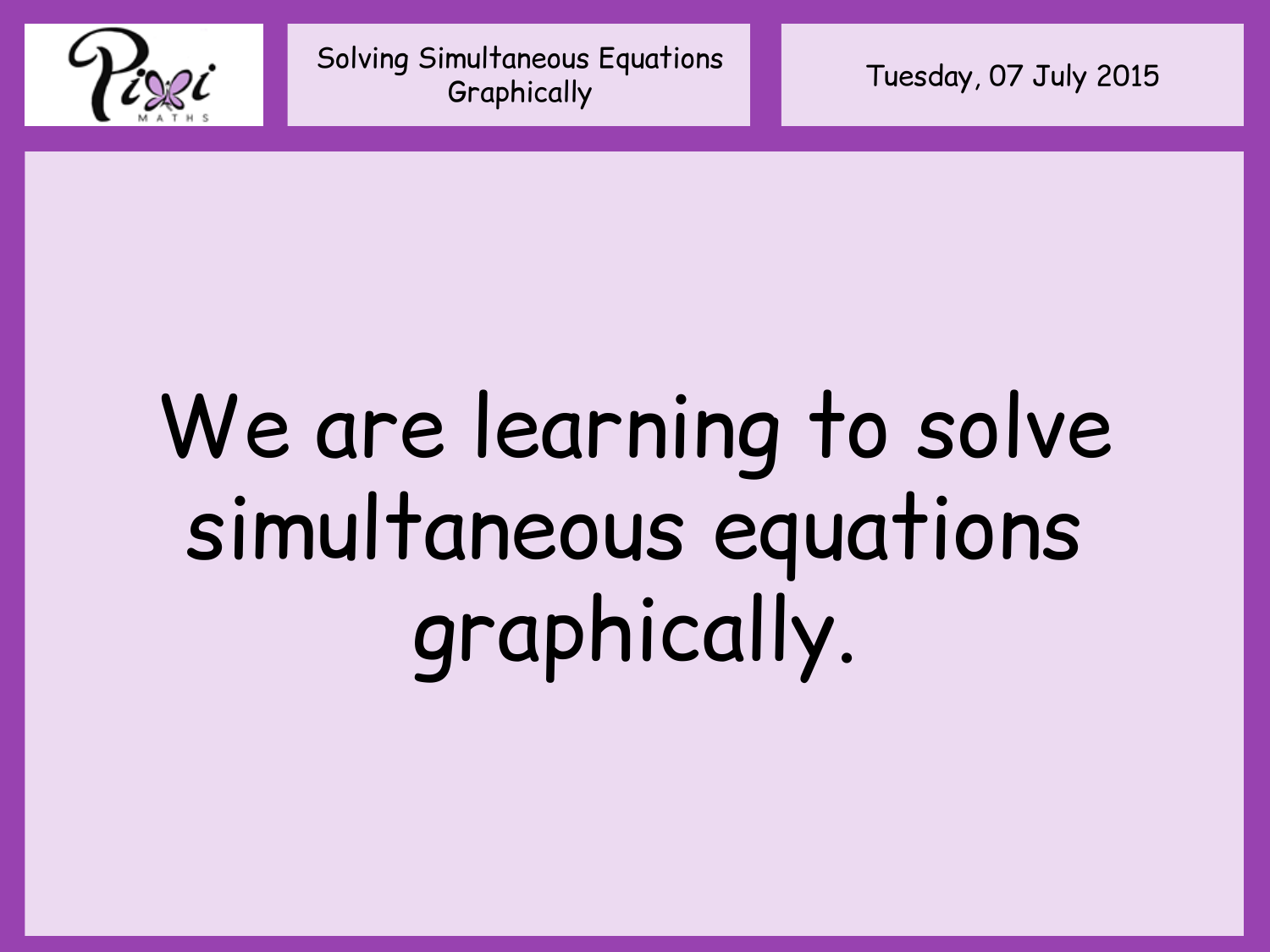

We are learning to solve simultaneous equations graphically.